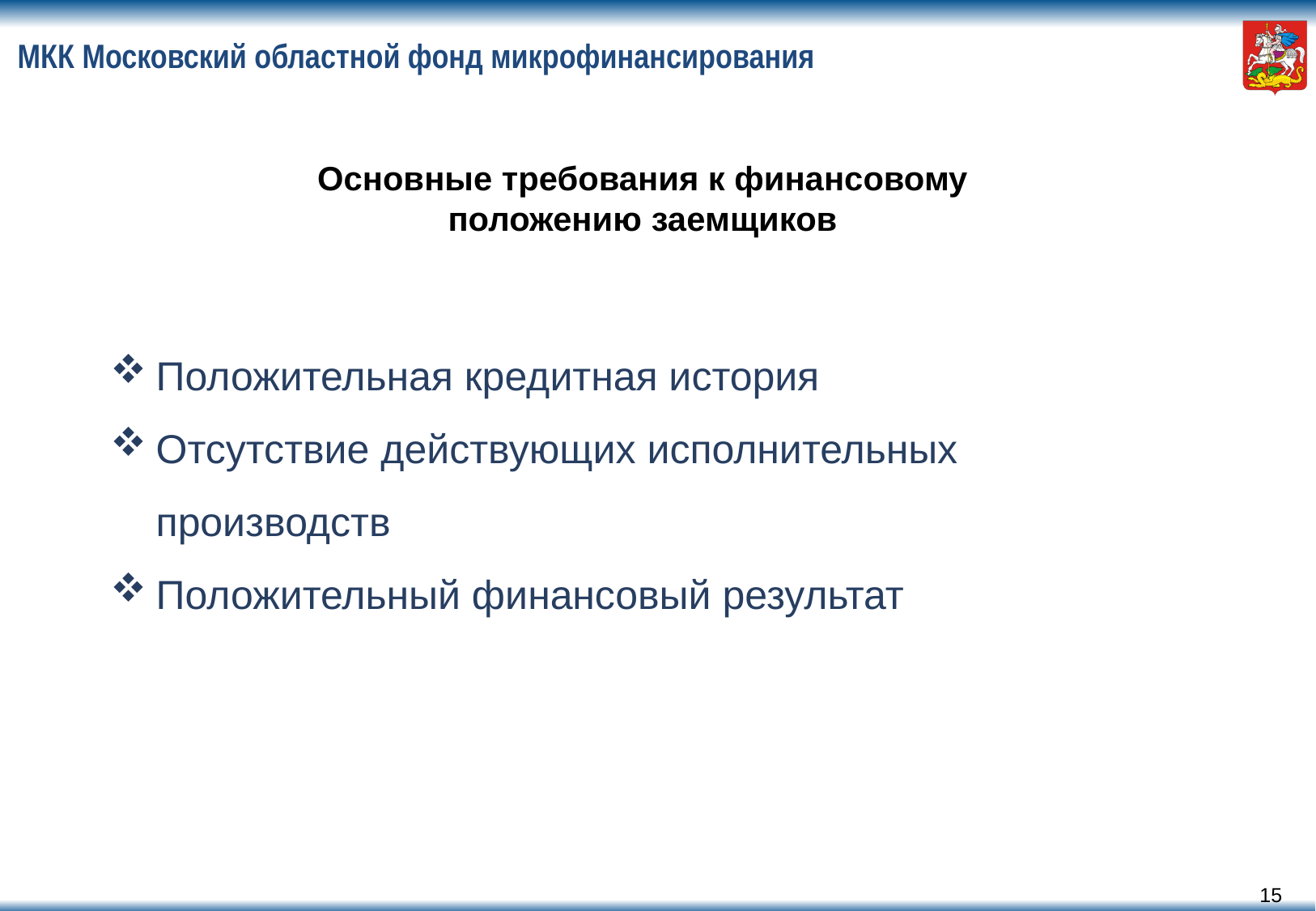

# МКК Московский областной фонд микрофинансирования
Основные требования к финансовому положению заемщиков
Положительная кредитная история
Отсутствие действующих исполнительных производств
Положительный финансовый результат
15